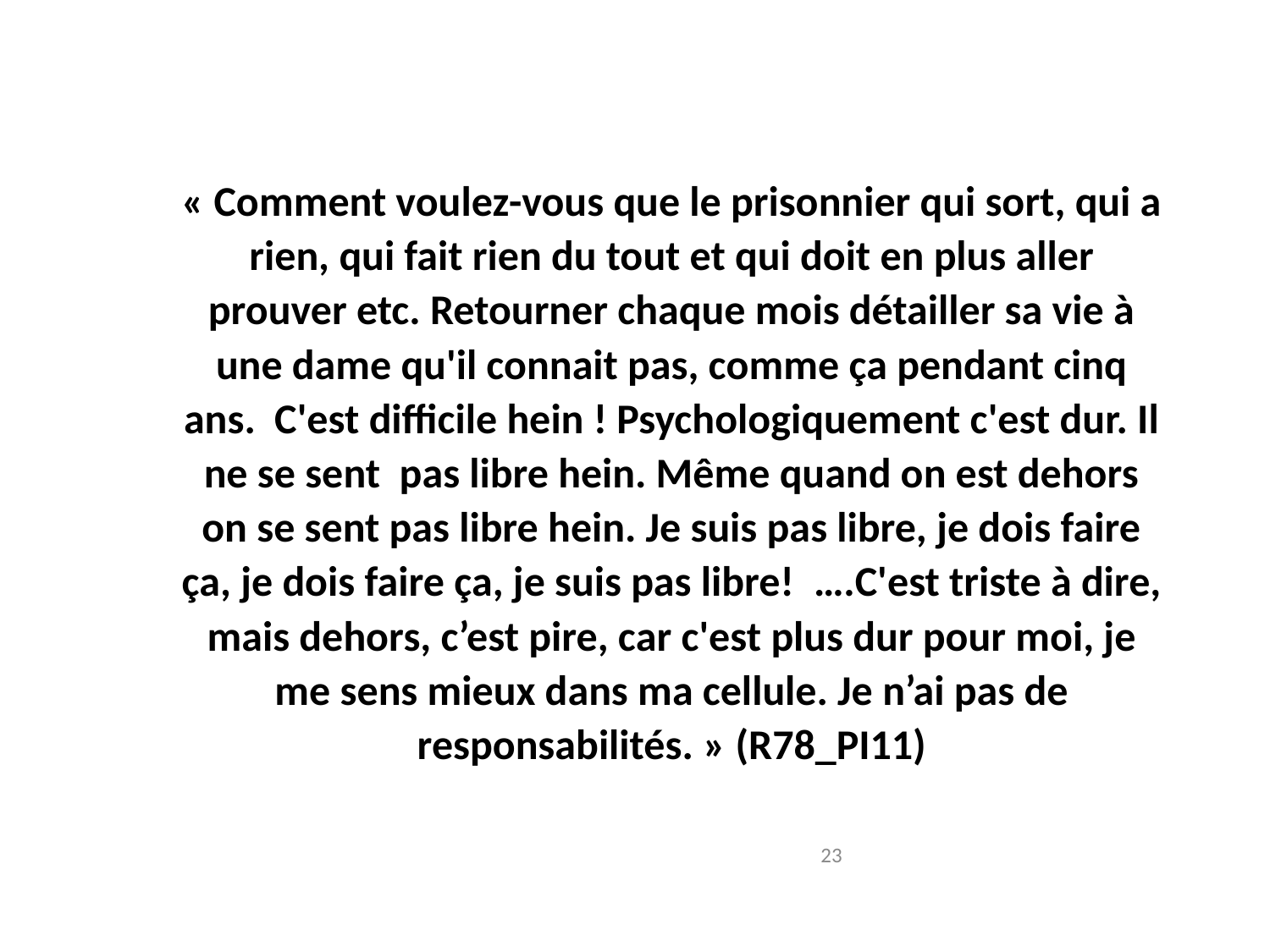

« Comment voulez-vous que le prisonnier qui sort, qui a rien, qui fait rien du tout et qui doit en plus aller prouver etc. Retourner chaque mois détailler sa vie à une dame qu'il connait pas, comme ça pendant cinq ans.  C'est difficile hein ! Psychologiquement c'est dur. Il ne se sent  pas libre hein. Même quand on est dehors on se sent pas libre hein. Je suis pas libre, je dois faire ça, je dois faire ça, je suis pas libre!  ….C'est triste à dire, mais dehors, c’est pire, car c'est plus dur pour moi, je me sens mieux dans ma cellule. Je n’ai pas de responsabilités. » (R78_PI11)

23